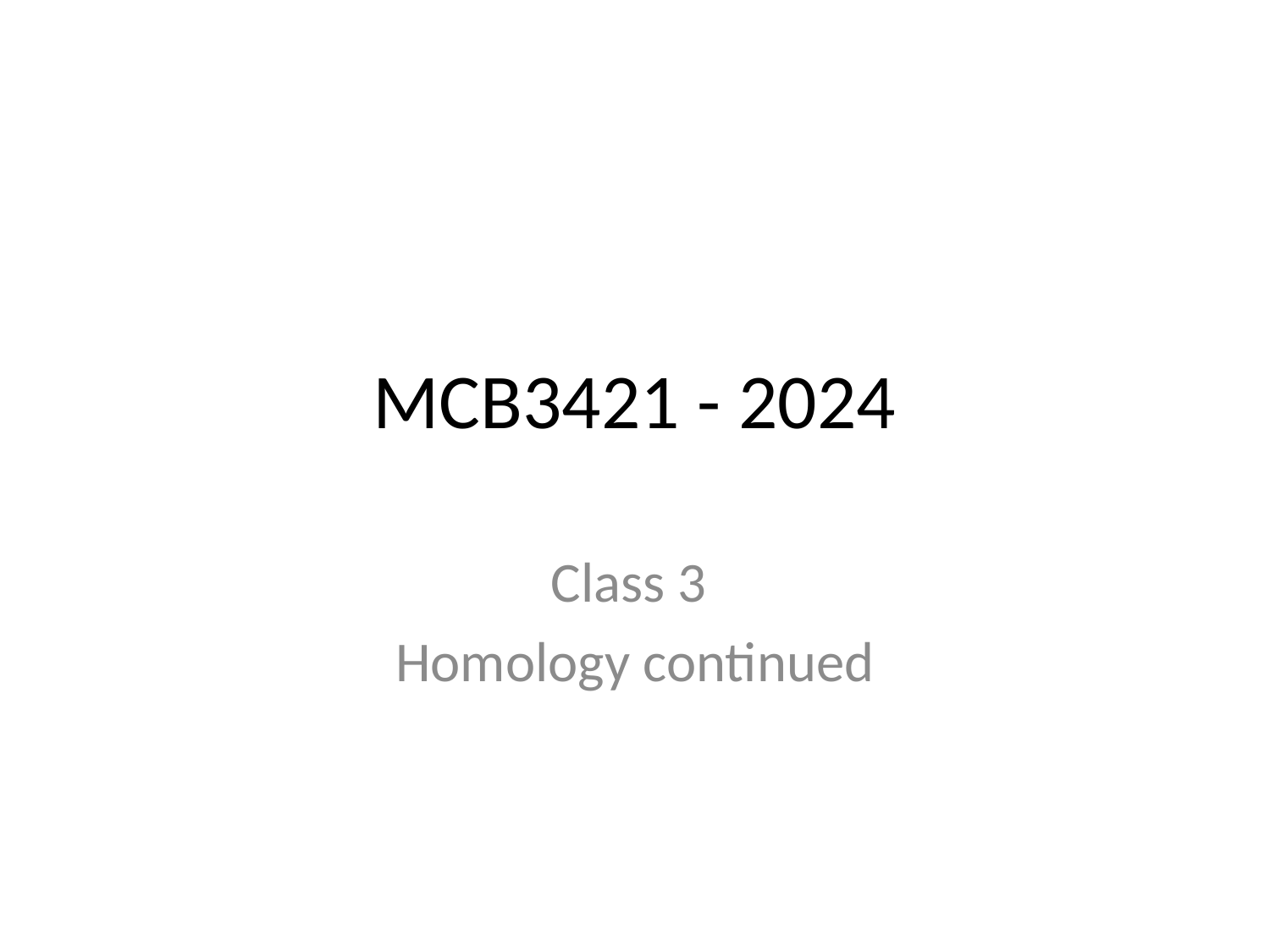

# MCB3421 - 2024
Class 3
Homology continued